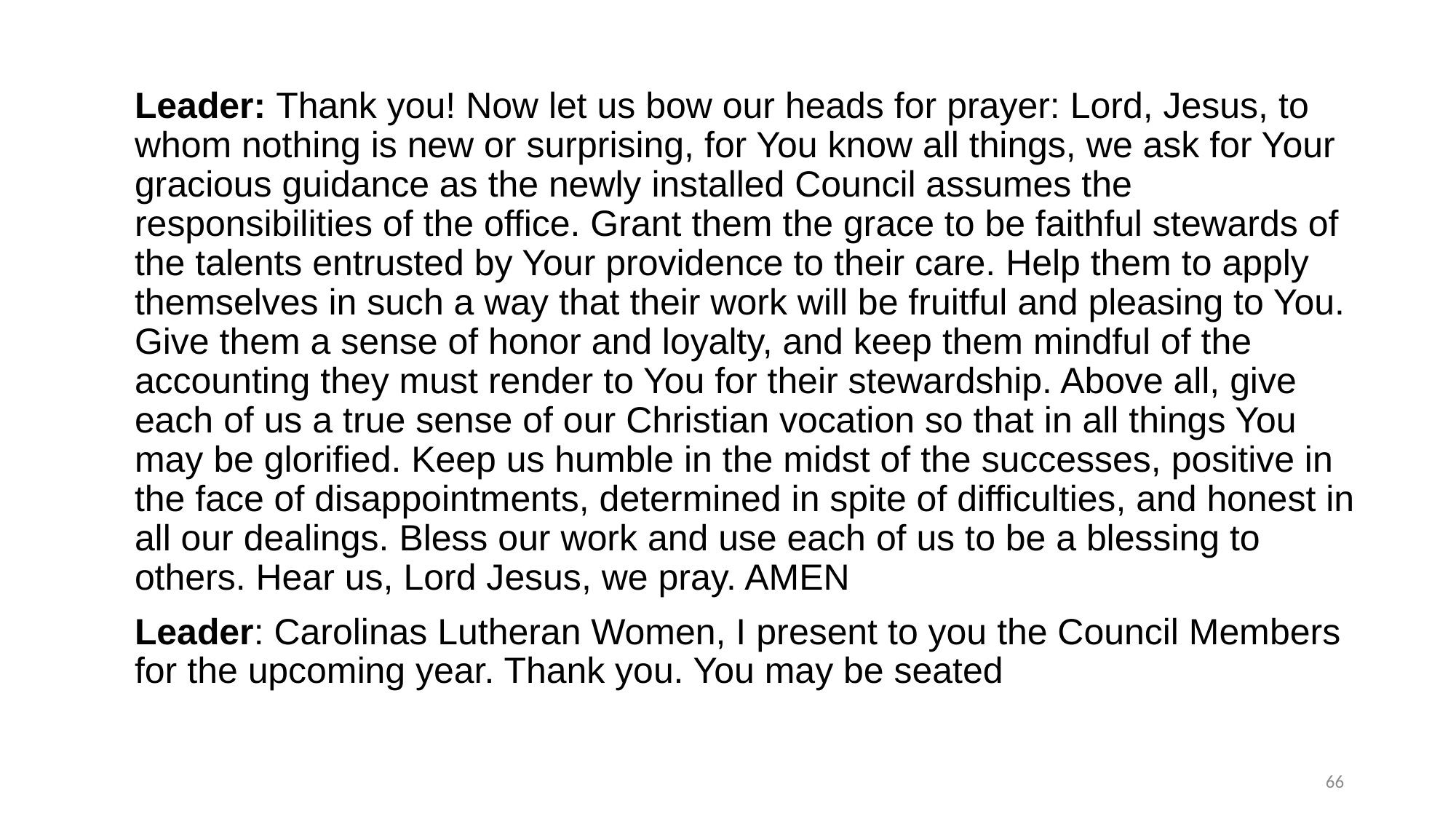

#
Leader: Thank you! Now let us bow our heads for prayer: Lord, Jesus, to whom nothing is new or surprising, for You know all things, we ask for Your gracious guidance as the newly installed Council assumes the responsibilities of the office. Grant them the grace to be faithful stewards of the talents entrusted by Your providence to their care. Help them to apply themselves in such a way that their work will be fruitful and pleasing to You. Give them a sense of honor and loyalty, and keep them mindful of the accounting they must render to You for their stewardship. Above all, give each of us a true sense of our Christian vocation so that in all things You may be glorified. Keep us humble in the midst of the successes, positive in the face of disappointments, determined in spite of difficulties, and honest in all our dealings. Bless our work and use each of us to be a blessing to others. Hear us, Lord Jesus, we pray. AMEN
Leader: Carolinas Lutheran Women, I present to you the Council Members for the upcoming year. Thank you. You may be seated
66